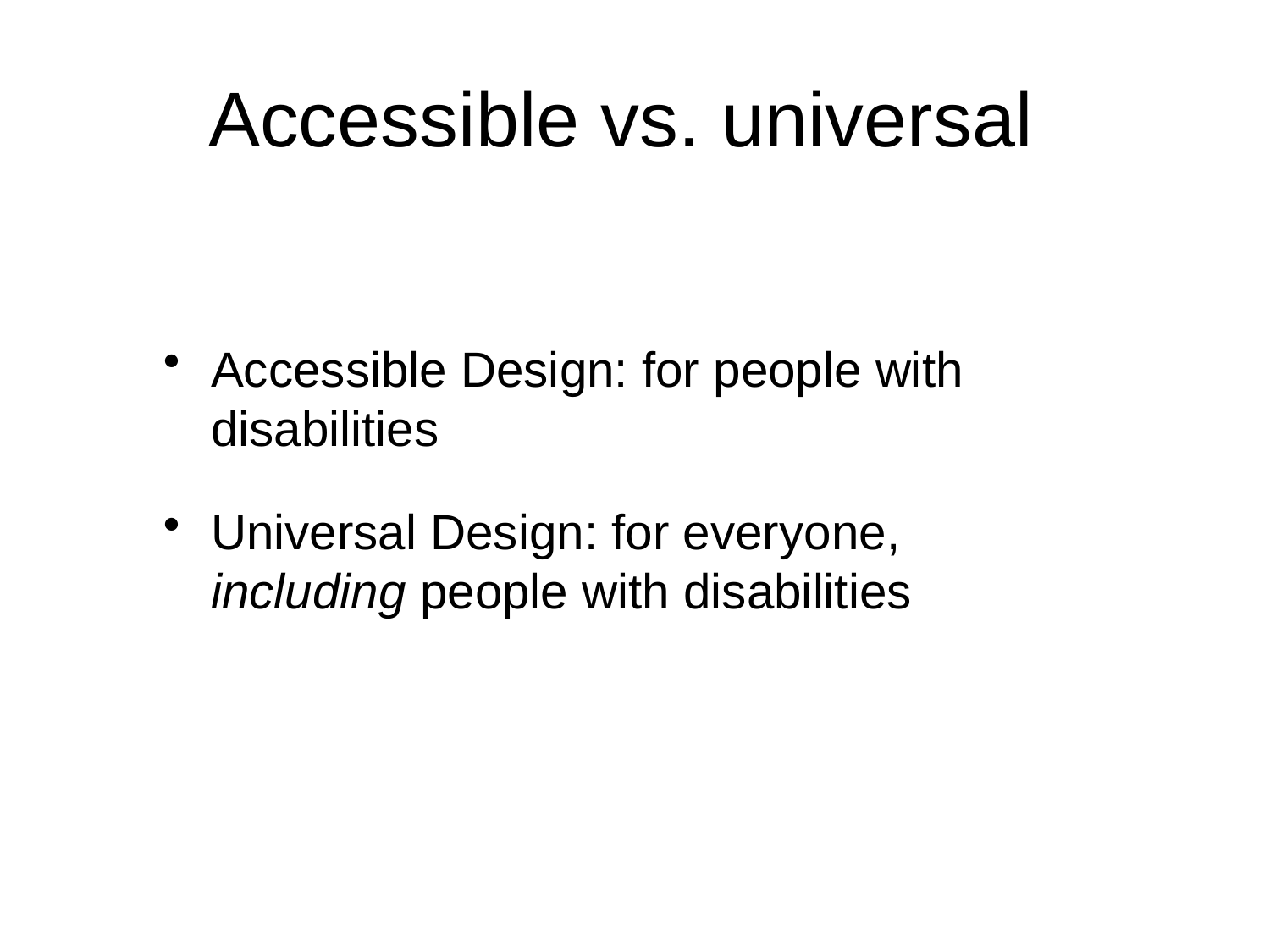

Accessible vs. universal

Accessible Design: for people with disabilities

Universal Design: for everyone, including people with disabilities